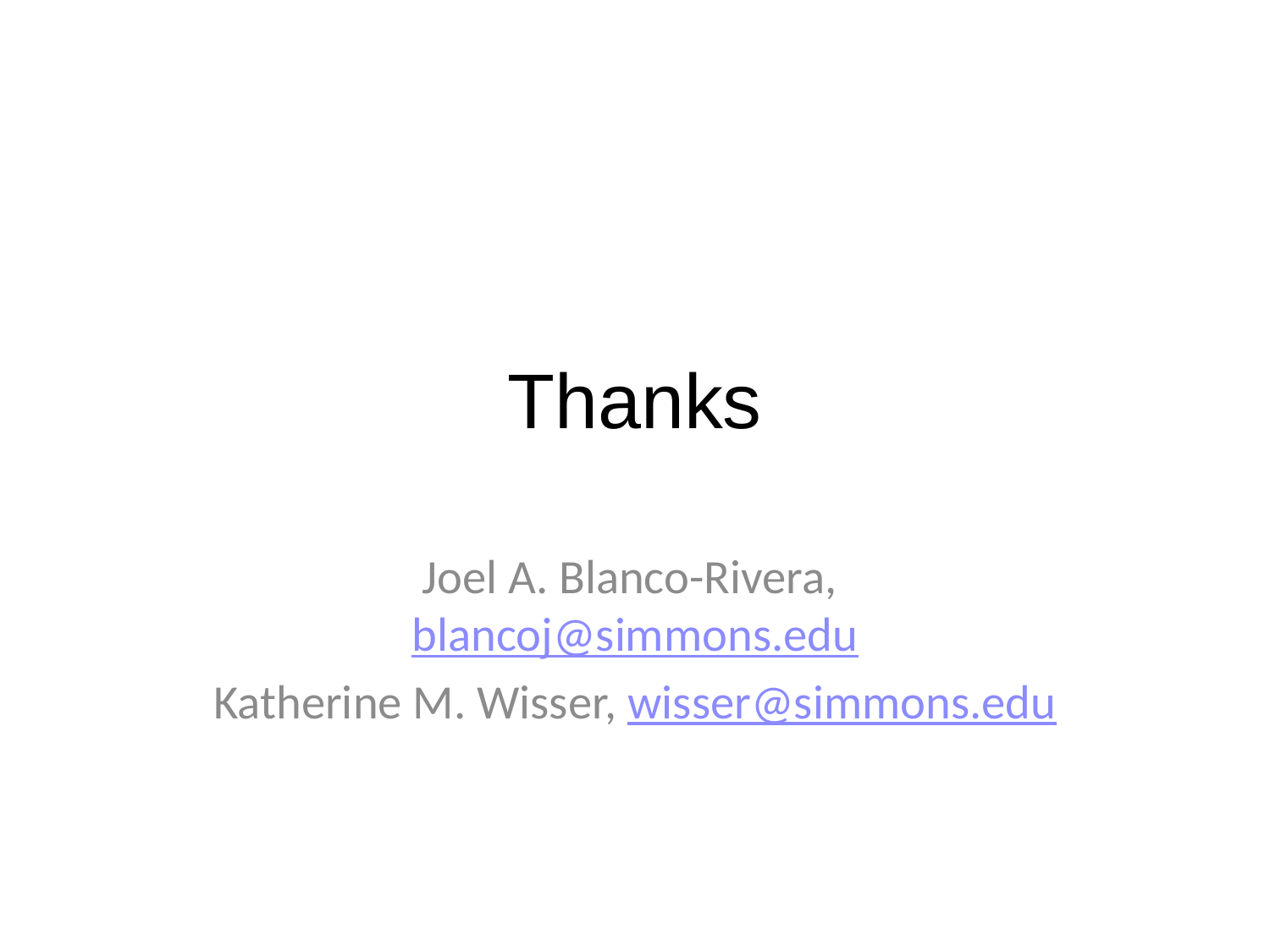

# Thanks
Joel A. Blanco-Rivera, blancoj@simmons.edu
Katherine M. Wisser, wisser@simmons.edu